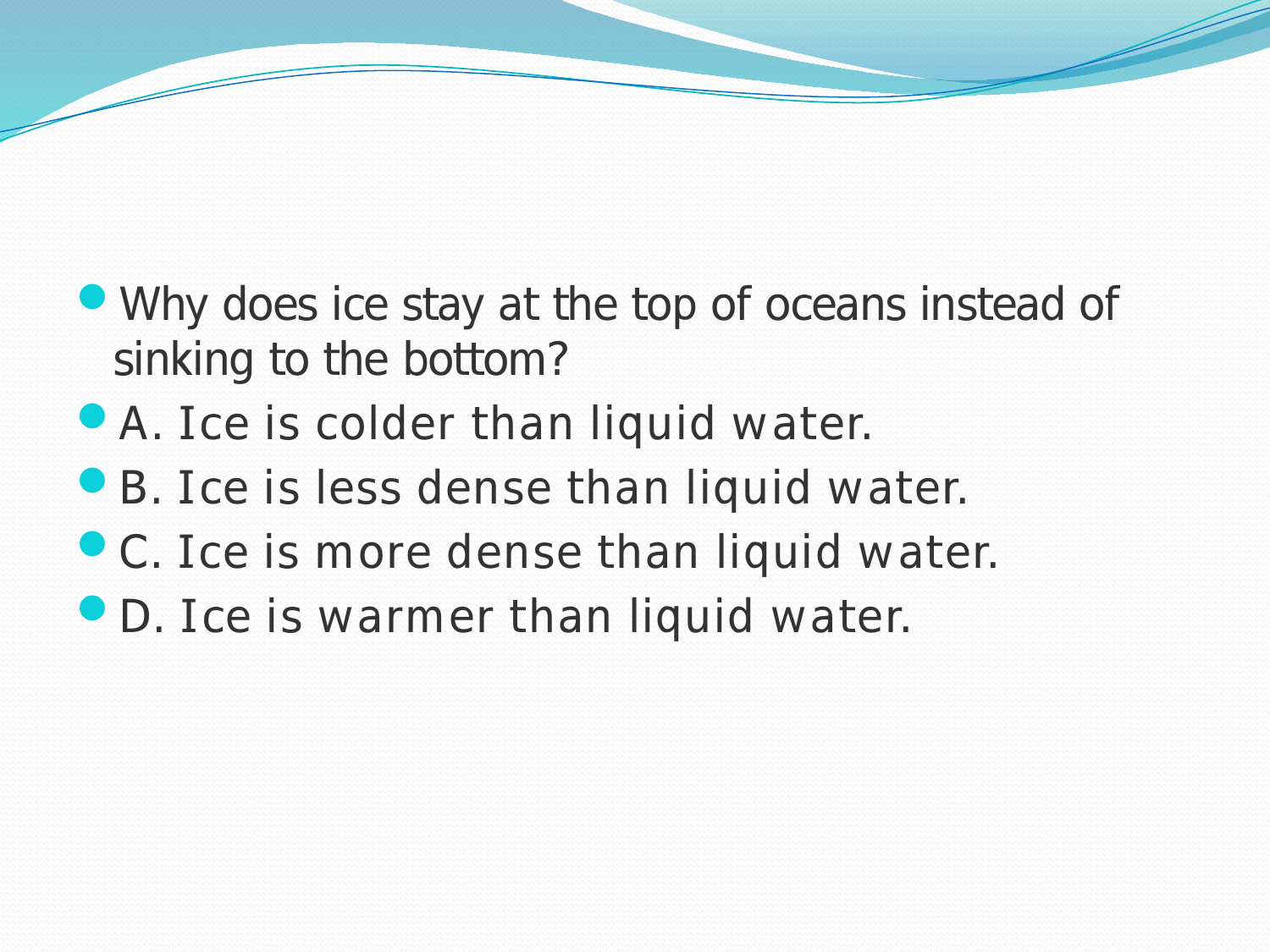

#
Why does ice stay at the top of oceans instead of sinking to the bottom?
A. Ice is colder than liquid water.
B. Ice is less dense than liquid water.
C. Ice is more dense than liquid water.
D. Ice is warmer than liquid water.